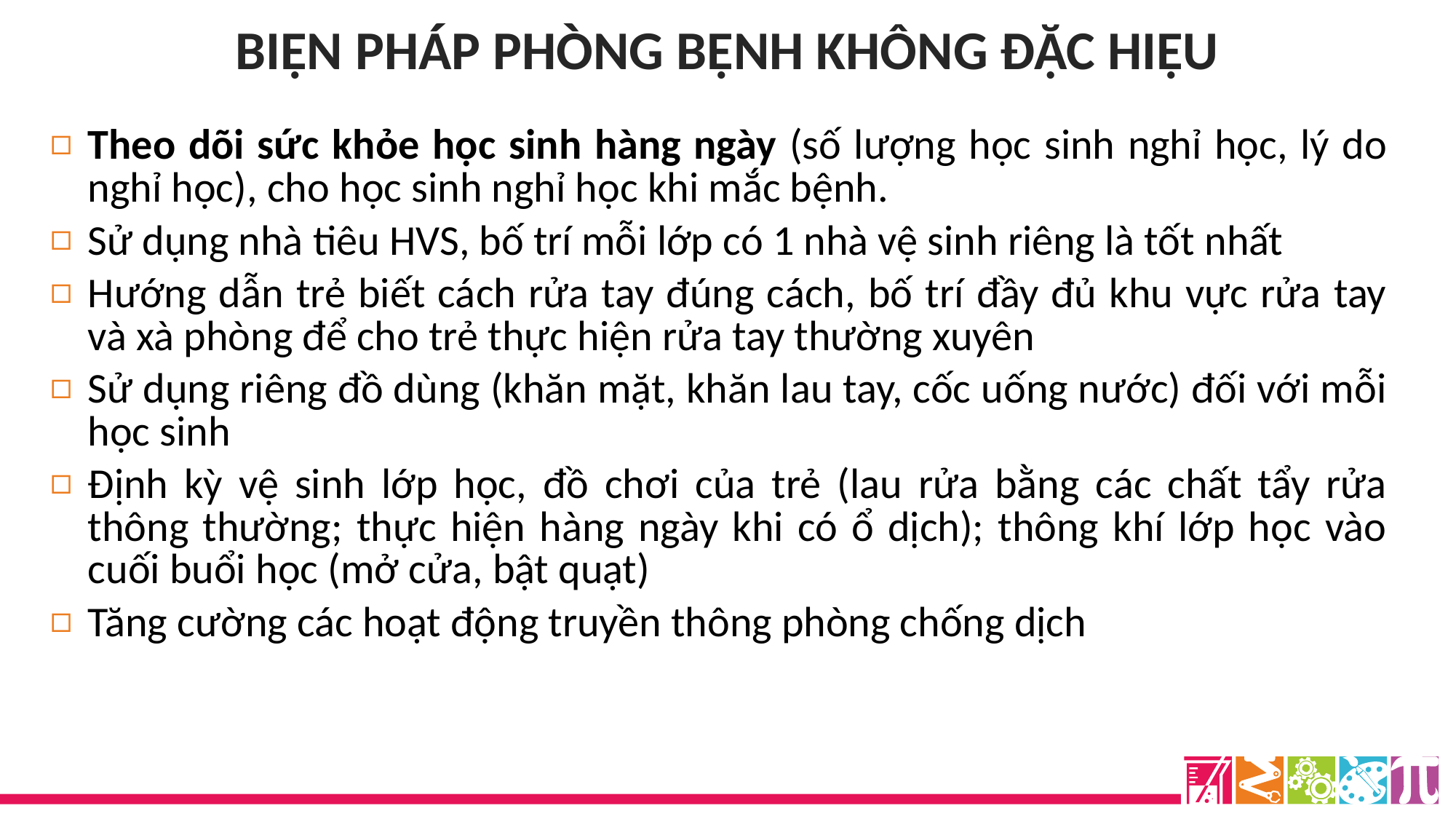

BIỆN PHÁP PHÒNG BỆNH KHÔNG ĐẶC HIỆU
Theo dõi sức khỏe học sinh hàng ngày (số lượng học sinh nghỉ học, lý do nghỉ học), cho học sinh nghỉ học khi mắc bệnh.
Sử dụng nhà tiêu HVS, bố trí mỗi lớp có 1 nhà vệ sinh riêng là tốt nhất
Hướng dẫn trẻ biết cách rửa tay đúng cách, bố trí đầy đủ khu vực rửa tay và xà phòng để cho trẻ thực hiện rửa tay thường xuyên
Sử dụng riêng đồ dùng (khăn mặt, khăn lau tay, cốc uống nước) đối với mỗi học sinh
Định kỳ vệ sinh lớp học, đồ chơi của trẻ (lau rửa bằng các chất tẩy rửa thông thường; thực hiện hàng ngày khi có ổ dịch); thông khí lớp học vào cuối buổi học (mở cửa, bật quạt)
Tăng cường các hoạt động truyền thông phòng chống dịch